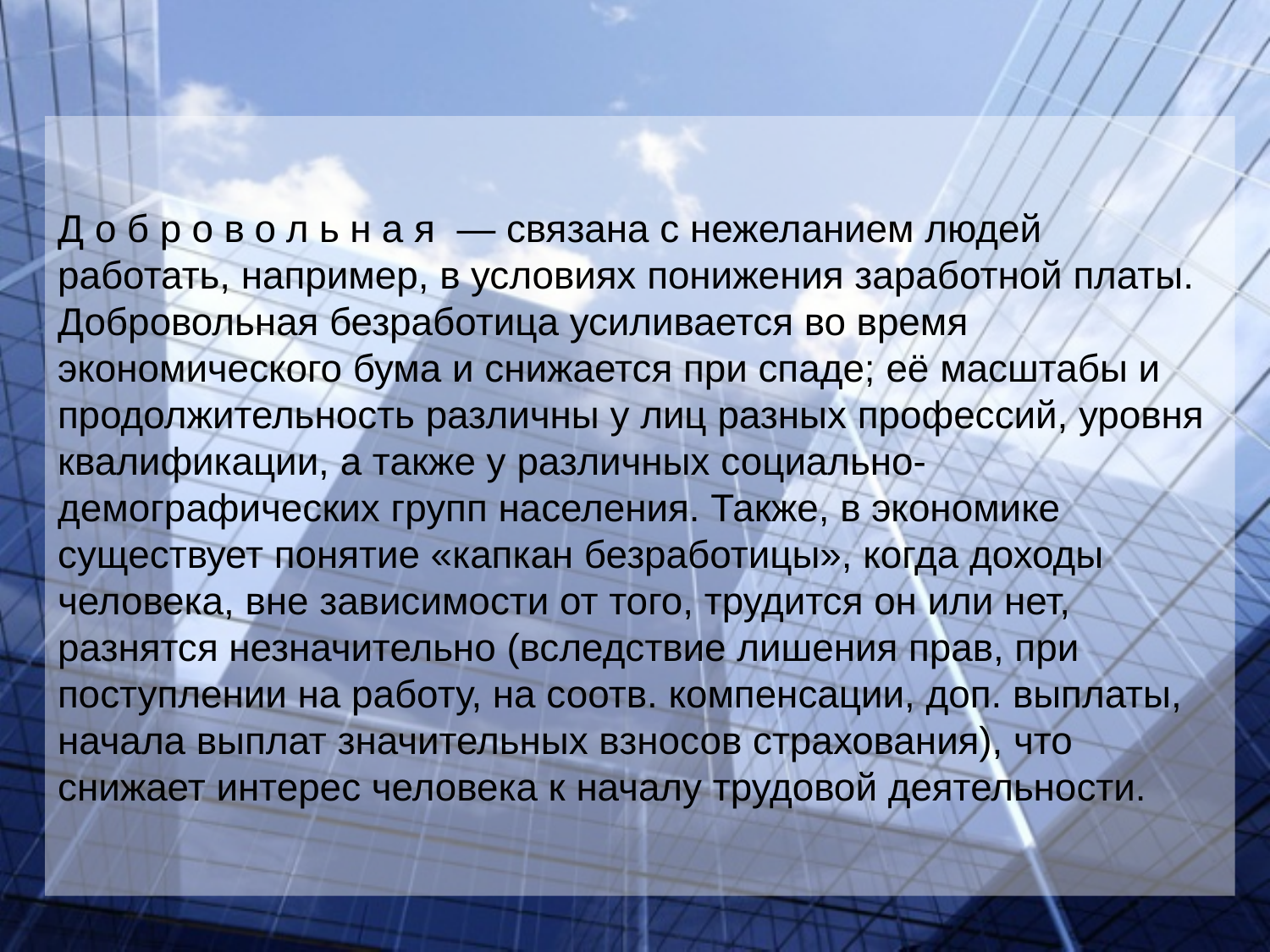

Добровольная — связана с нежеланием людей работать, например, в условиях понижения заработной платы. Добровольная безработица усиливается во время экономического бума и снижается при спаде; её масштабы и продолжительность различны у лиц разных профессий, уровня квалификации, а также у различных социально-демографических групп населения. Также, в экономике существует понятие «капкан безработицы», когда доходы человека, вне зависимости от того, трудится он или нет, разнятся незначительно (вследствие лишения прав, при поступлении на работу, на соотв. компенсации, доп. выплаты, начала выплат значительных взносов страхования), что снижает интерес человека к началу трудовой деятельности.